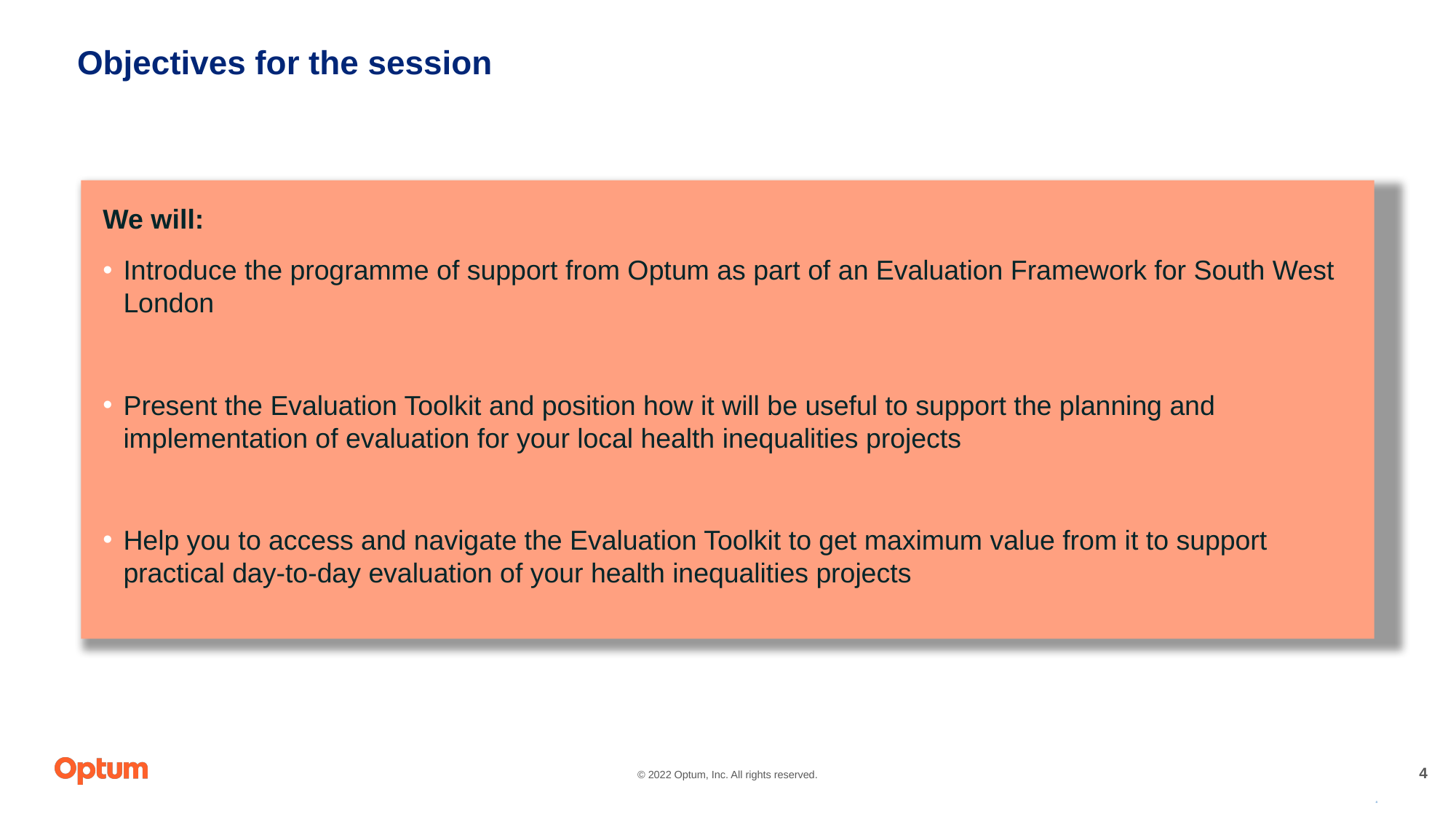

# Objectives for the session
We will:
Introduce the programme of support from Optum as part of an Evaluation Framework for South West London

Present the Evaluation Toolkit and position how it will be useful to support the planning and implementation of evaluation for your local health inequalities projects

Help you to access and navigate the Evaluation Toolkit to get maximum value from it to support practical day-to-day evaluation of your health inequalities projects
4